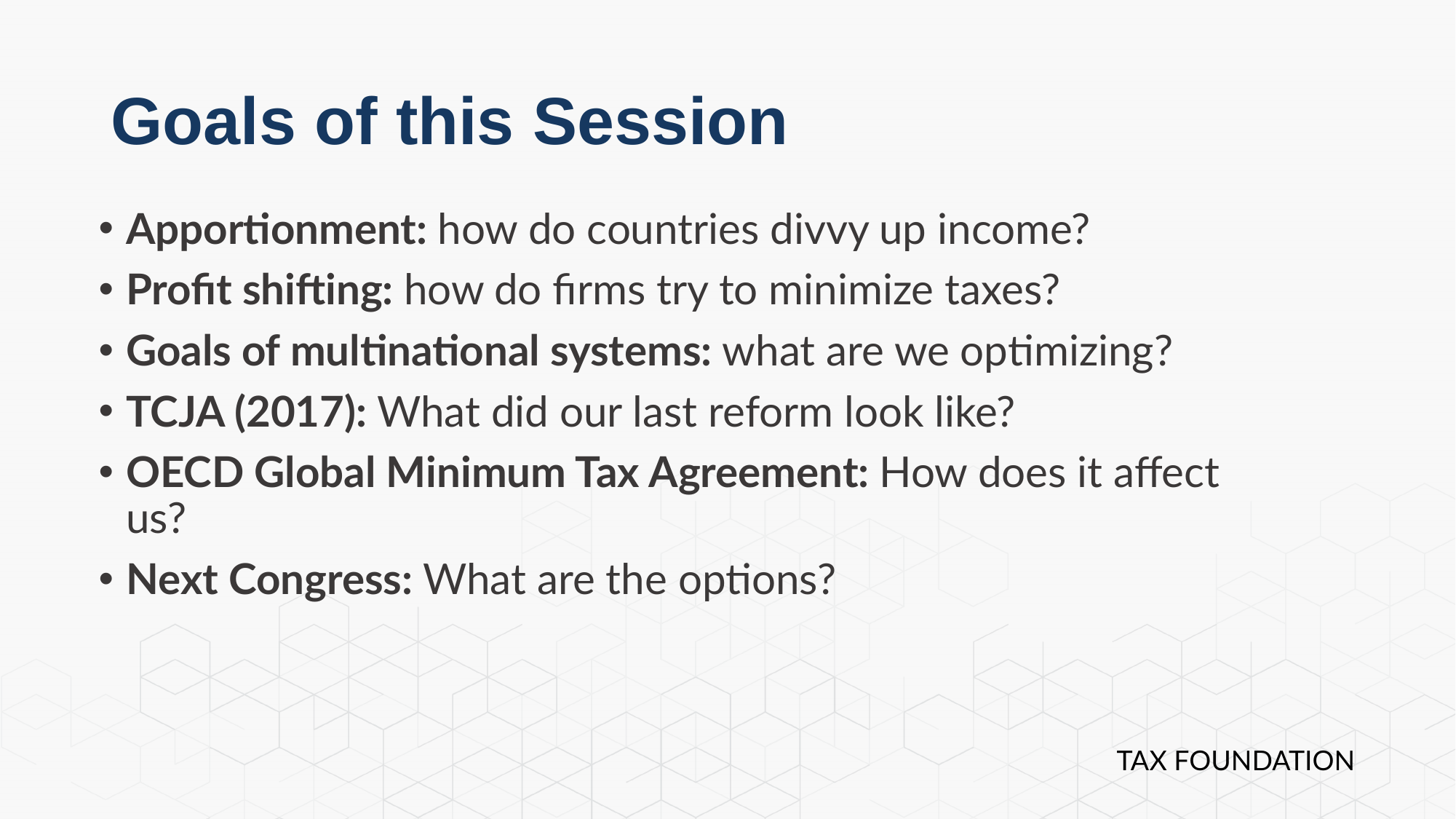

# Goals of this Session
Apportionment: how do countries divvy up income?
Profit shifting: how do firms try to minimize taxes?
Goals of multinational systems: what are we optimizing?
TCJA (2017): What did our last reform look like?
OECD Global Minimum Tax Agreement: How does it affect us?
Next Congress: What are the options?